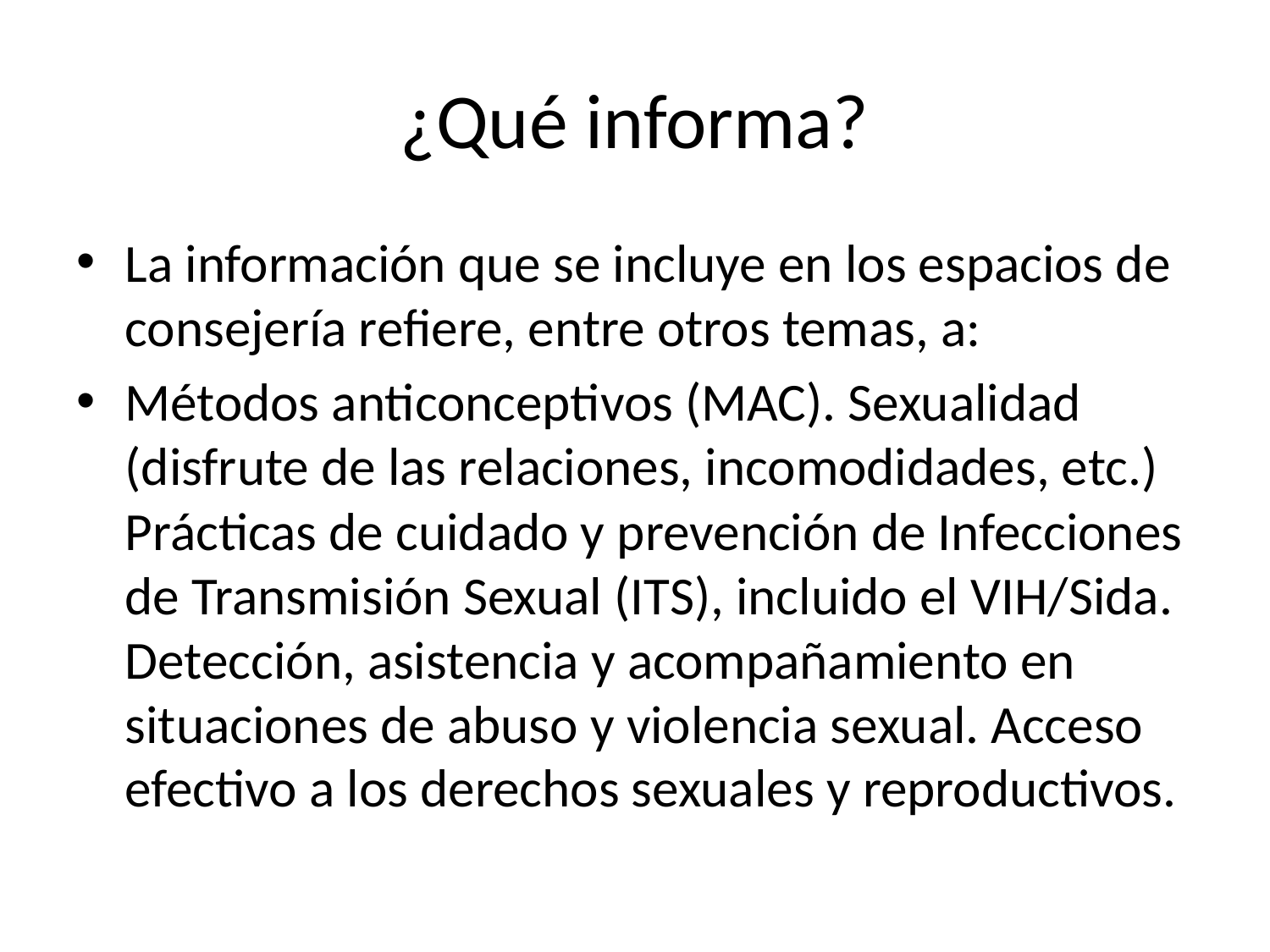

# ¿Qué informa?
La información que se incluye en los espacios de consejería refiere, entre otros temas, a:
Métodos anticonceptivos (MAC). Sexualidad (disfrute de las relaciones, incomodidades, etc.) Prácticas de cuidado y prevención de Infecciones de Transmisión Sexual (ITS), incluido el VIH/Sida. Detección, asistencia y acompañamiento en situaciones de abuso y violencia sexual. Acceso efectivo a los derechos sexuales y reproductivos.